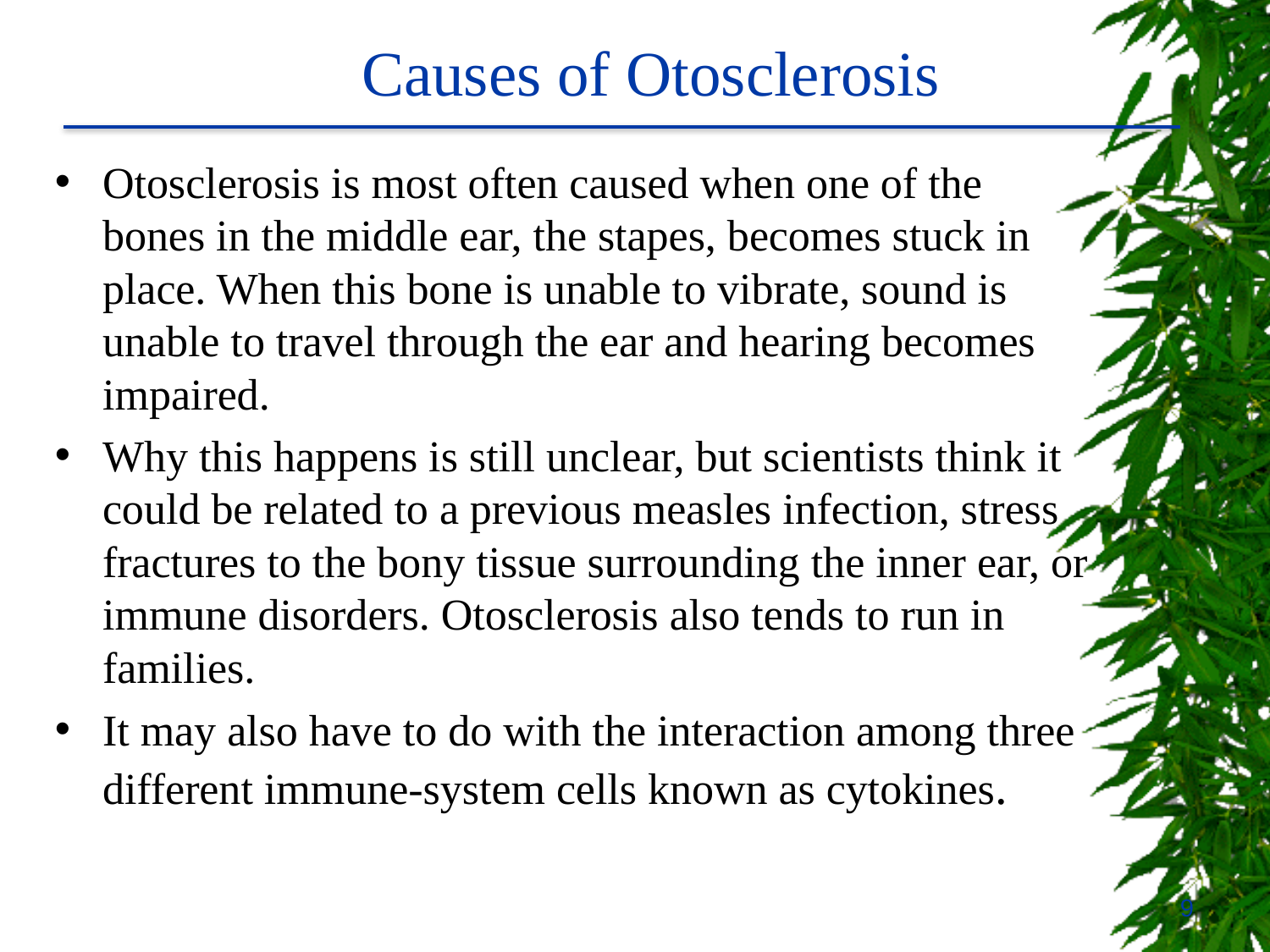

Causes of Otosclerosis
Otosclerosis is most often caused when one of the bones in the middle ear, the stapes, becomes stuck in place. When this bone is unable to vibrate, sound is unable to travel through the ear and hearing becomes impaired.
Why this happens is still unclear, but scientists think it could be related to a previous measles infection, stress fractures to the bony tissue surrounding the inner ear, or immune disorders. Otosclerosis also tends to run in families.
It may also have to do with the interaction among three different immune-system cells known as cytokines.

9